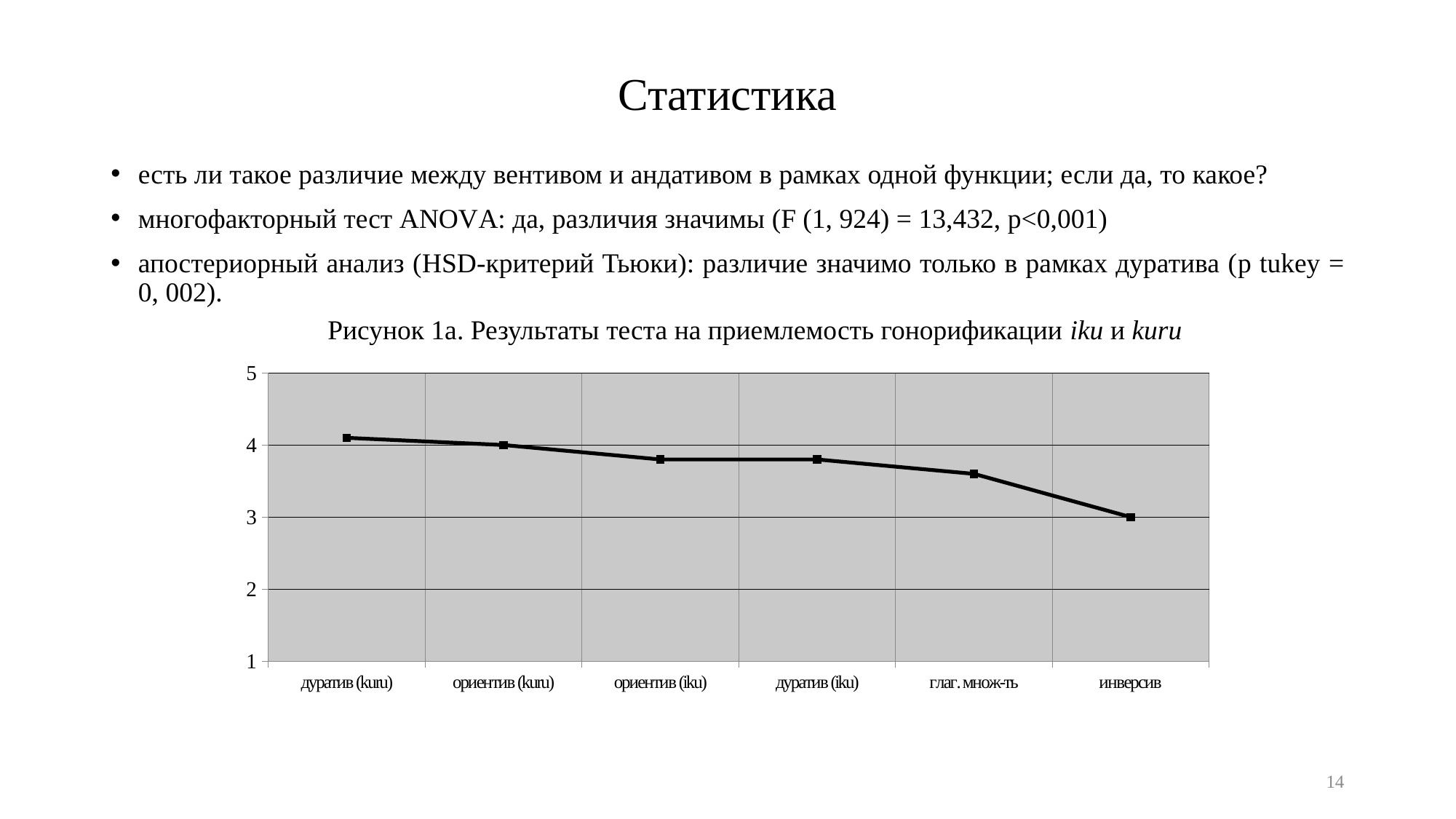

# Статистика
есть ли такое различие между вентивом и андативом в рамках одной функции; если да, то какое?
многофакторный тест ANOVA: да, различия значимы (F (1, 924) = 13,432, p<0,001)
апостериорный анализ (HSD-критерий Тьюки): различие значимо только в рамках дуратива (p tukey = 0, 002).
Рисунок 1а. Результаты теста на приемлемость гонорификации iku и kuru

### Chart

| Category | Оценка |
|---|---|
| дуратив (kuru) | 4.1 |
| ориентив (kuru) | 4.0 |
| ориентив (iku) | 3.8 |
| дуратив (iku) | 3.8 |
| глаг. множ-ть | 3.6 |
| инверсив | 3.0 |
14